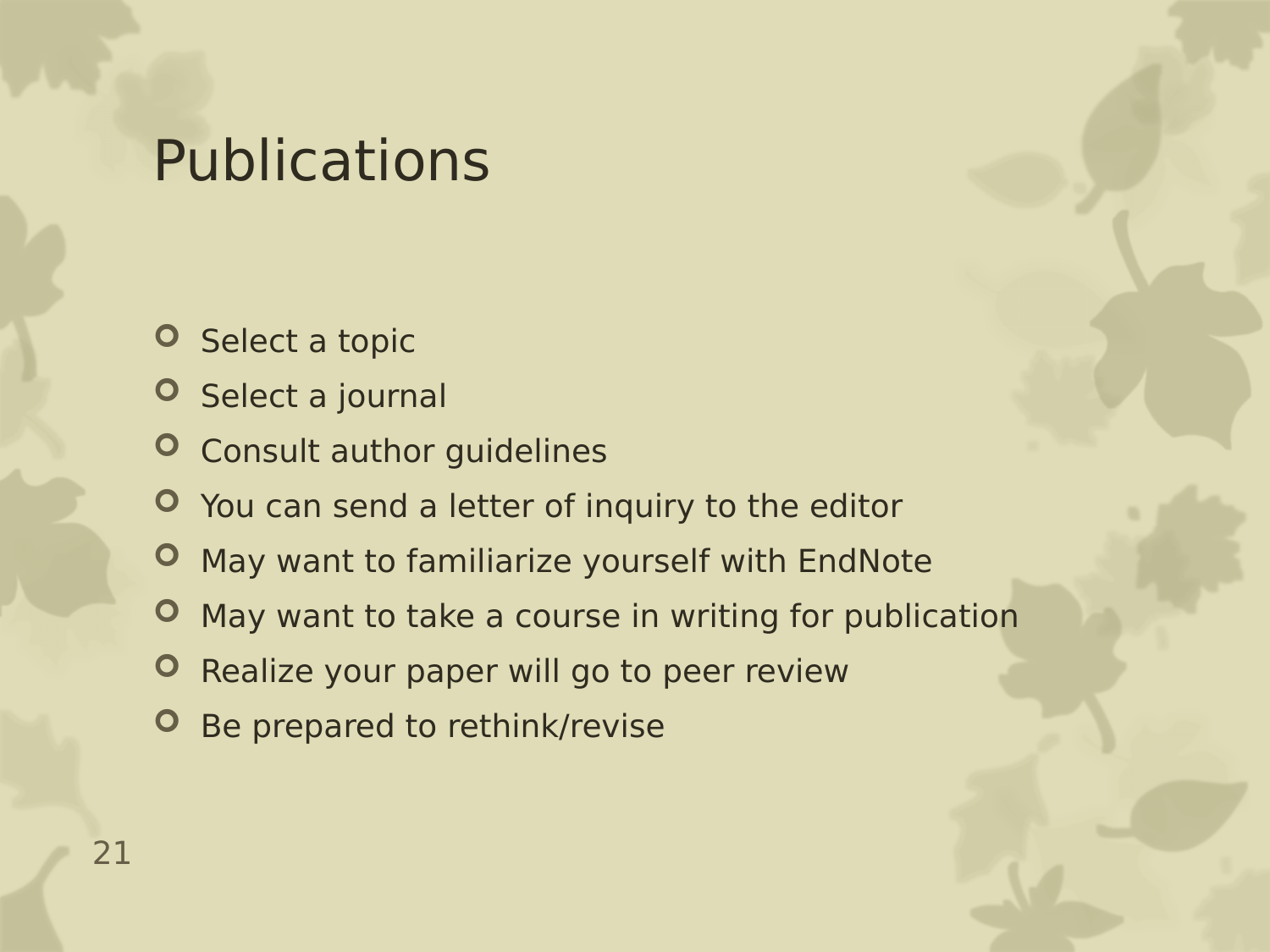

# Publications
Select a topic
Select a journal
Consult author guidelines
You can send a letter of inquiry to the editor
May want to familiarize yourself with EndNote
May want to take a course in writing for publication
Realize your paper will go to peer review
Be prepared to rethink/revise
21